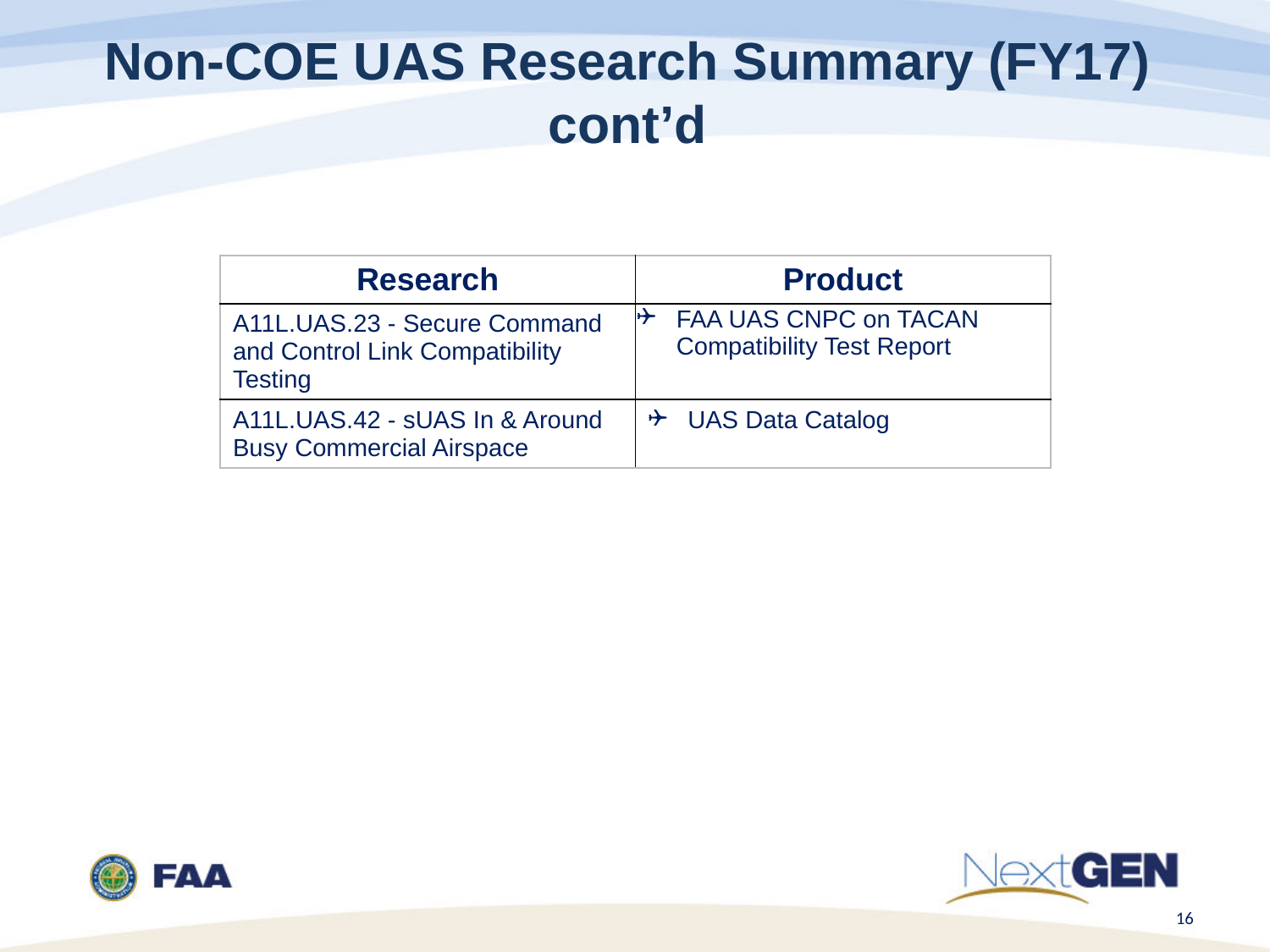

Non-COE UAS Research Summary (FY17)
cont’d
| Research | Product |
| --- | --- |
| A11L.UAS.23 - Secure Command and Control Link Compatibility Testing | FAA UAS CNPC on TACAN Compatibility Test Report |
| A11L.UAS.42 - sUAS In & Around Busy Commercial Airspace | UAS Data Catalog |
16